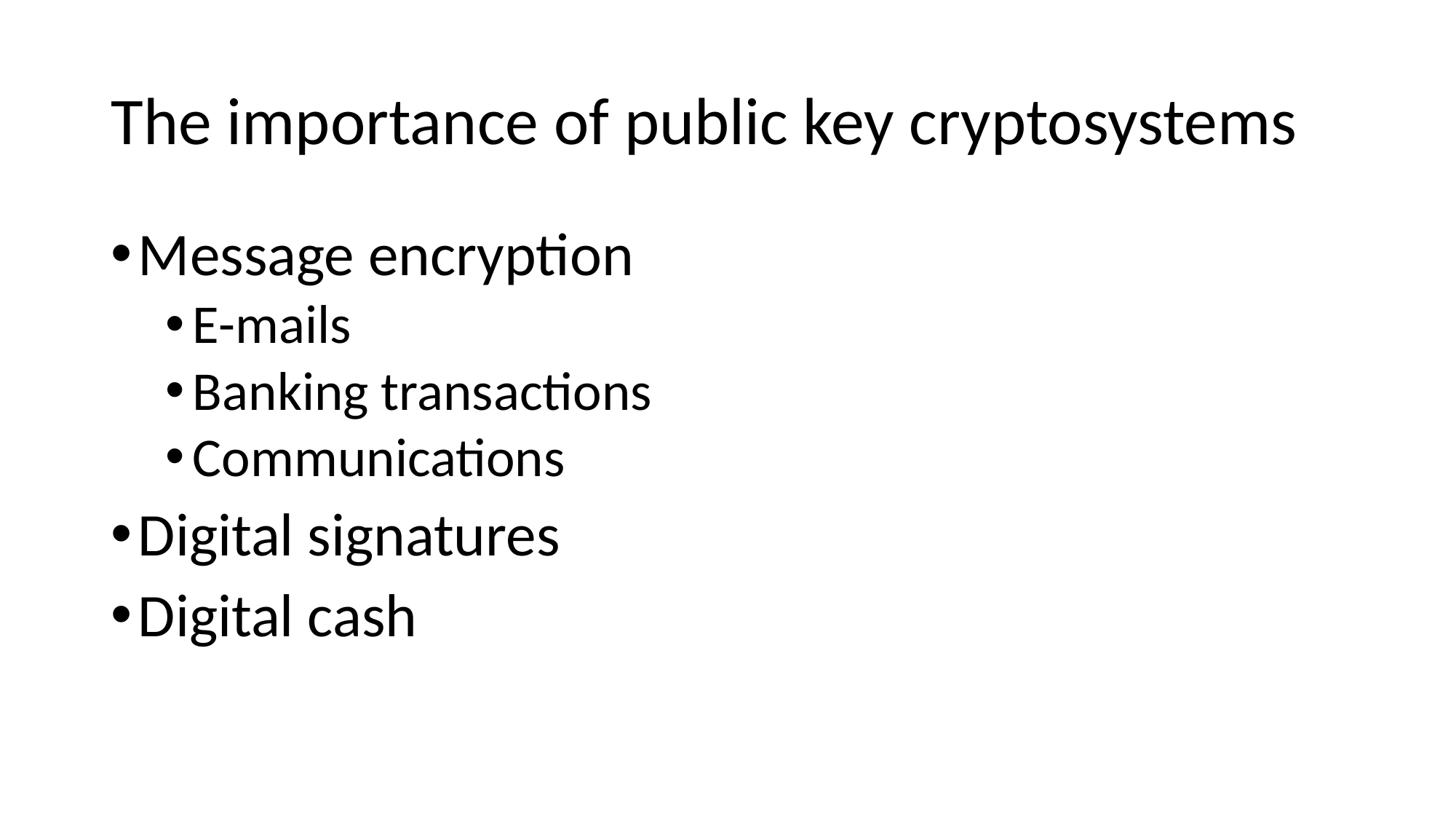

# The importance of public key cryptosystems
Message encryption
E-mails
Banking transactions
Communications
Digital signatures
Digital cash